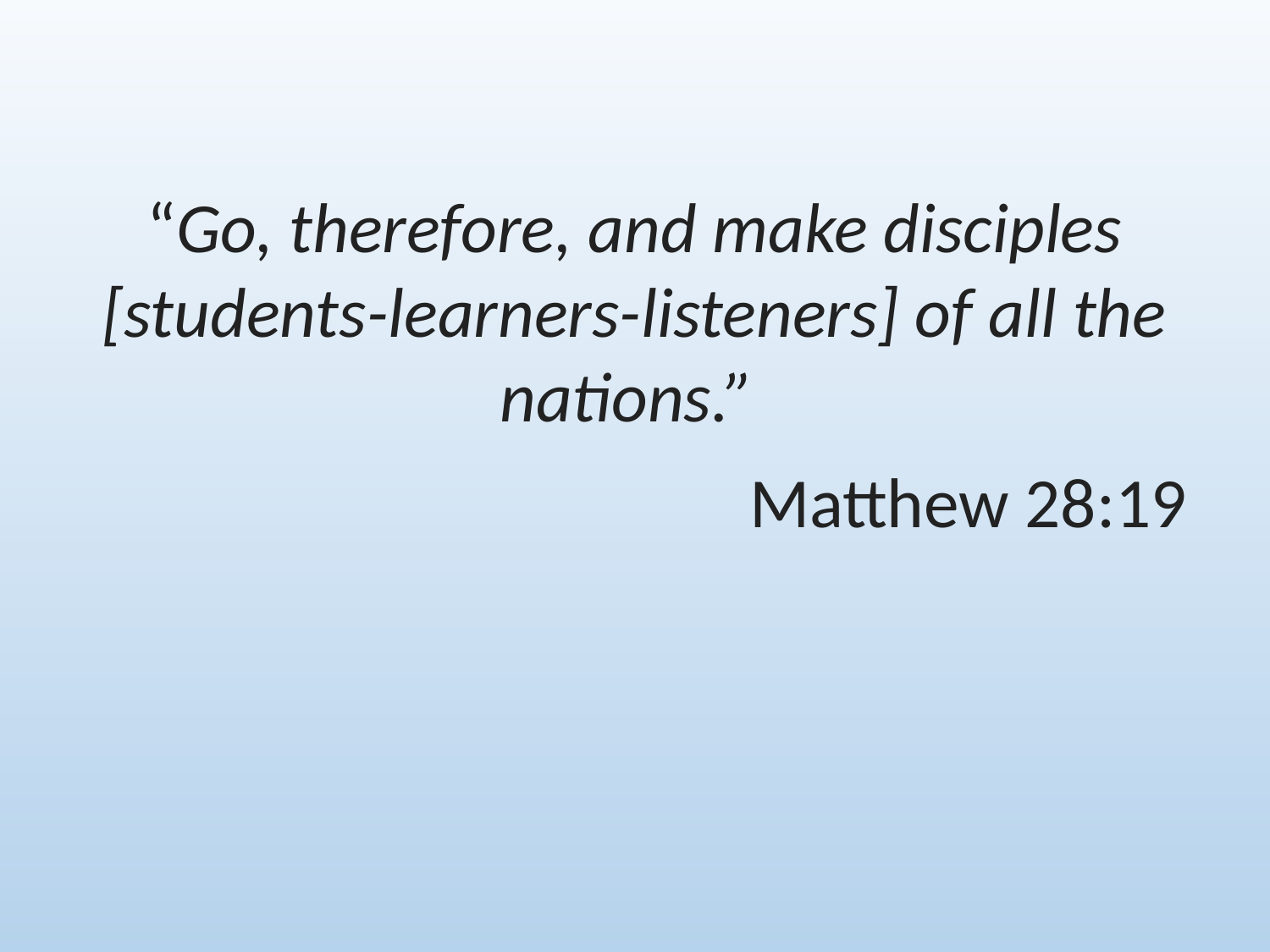

“Go, therefore, and make disciples [students-learners-listeners] of all the nations.”
                                          Matthew 28:19